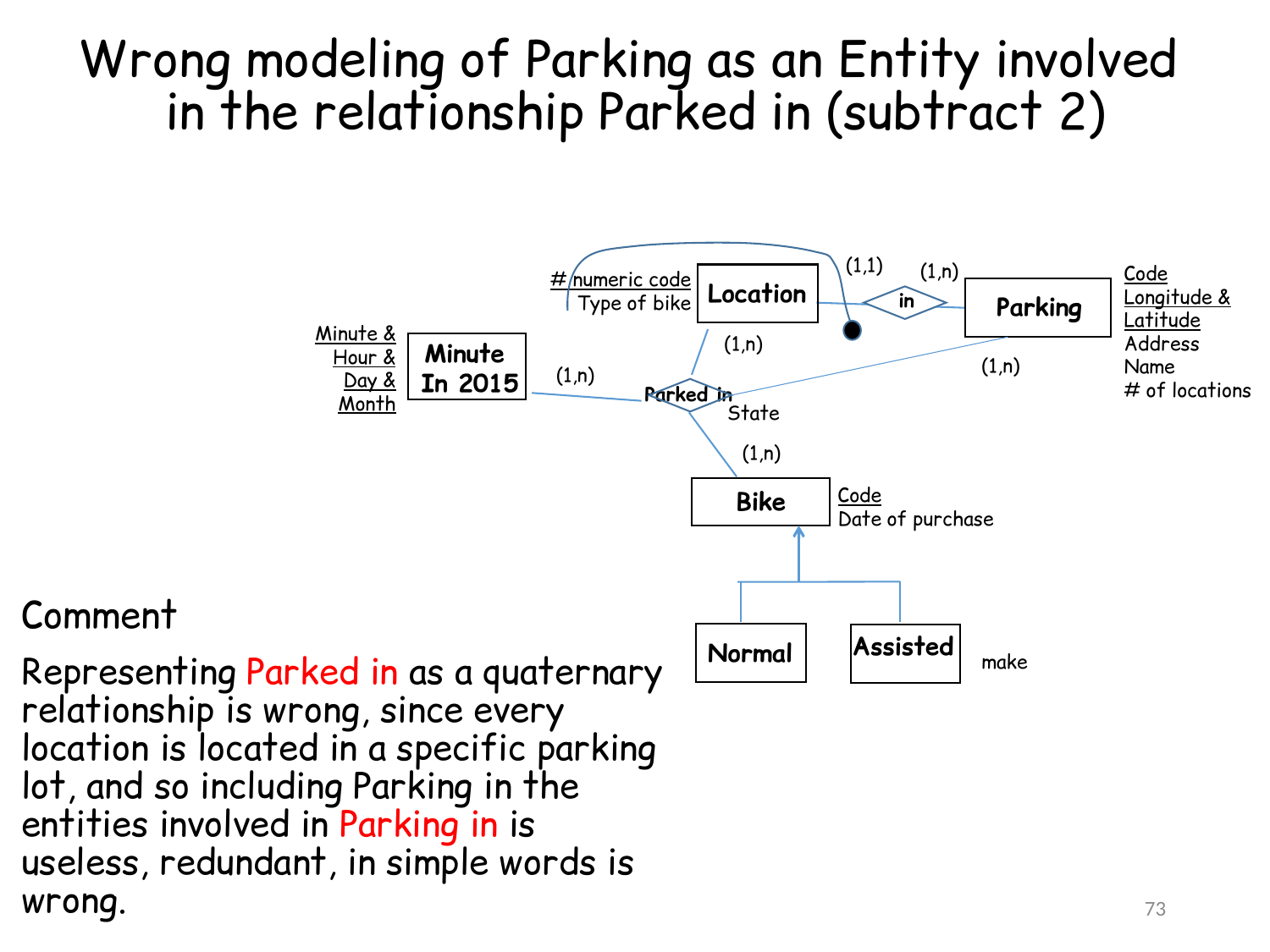

# Wrong modeling of Parking as an Entity involved in the relationship Parked in (subtract 2)

(1,1)
(1,n)

Parking
in

Code
Longitude &
Latitude
Address
Name
# of locations
# numeric code
Type of bike

Location
Minute &
Hour &
Day &
Month
(1,n)
Minute
In 2015

(1,n)
(1,n)
 Parked in

State
(1,n)
Code
Date of purchase

Bike

Assisted
make
Comment
Representing Parked in as a quaternary relationship is wrong, since every location is located in a specific parking lot, and so including Parking in the entities involved in Parking in is useless, redundant, in simple words is wrong.

Normal
73